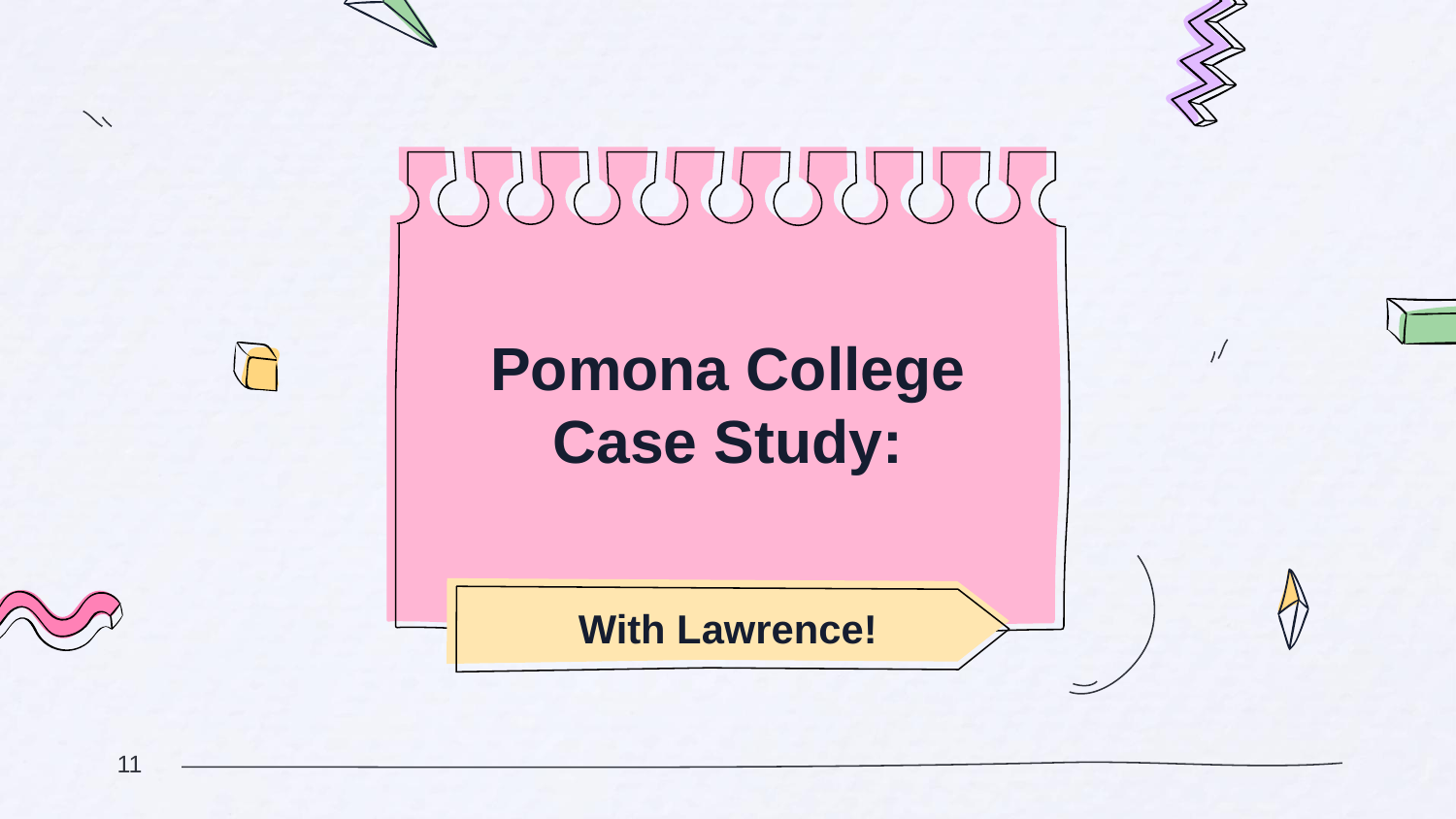

Pomona College Case Study:

# With Lawrence!
11